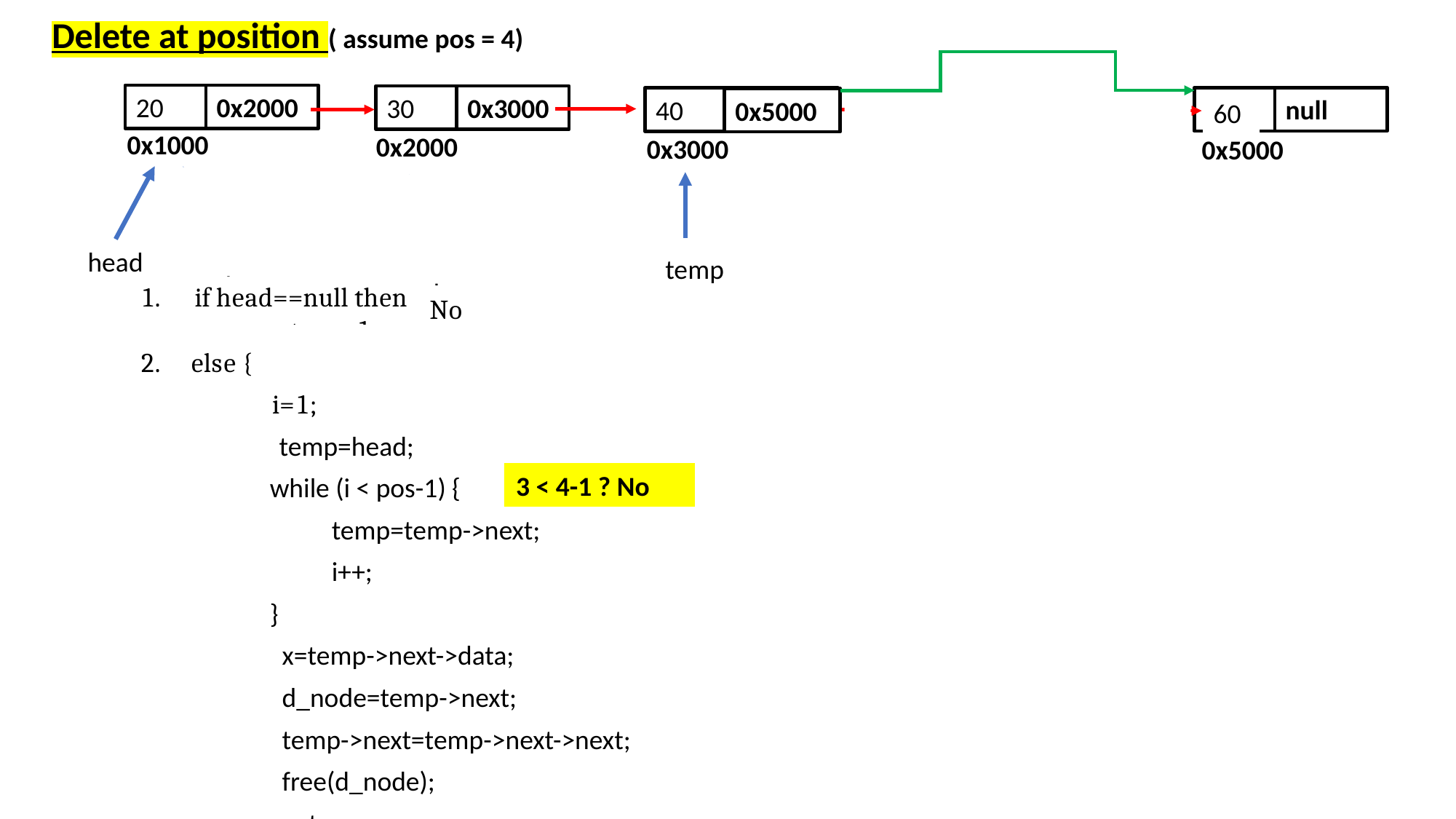

Delete at position ( assume pos = 4)

X
0x2000
20
0x3000
30
0x5000
50
null
g.v
0x4000
40
0x5000
60
0x1000
0x2000
0x4000
0x3000
0x5000

head
temp
temp
d_node
temp
if head==null then
                     return -1
2.     else {
                      i=1;
	     temp=head;
                     while (i < pos-1) {
                               temp=temp->next;
                               i++;
                     }
                       x=temp->next->data;
                       d_node=temp->next;
                       temp->next=temp->next->next;
                       free(d_node);
            	      return x;
    }
No

 1 < 4-1 ? Yes
2 < 4-1 ? Yes
3 < 4-1 ? No